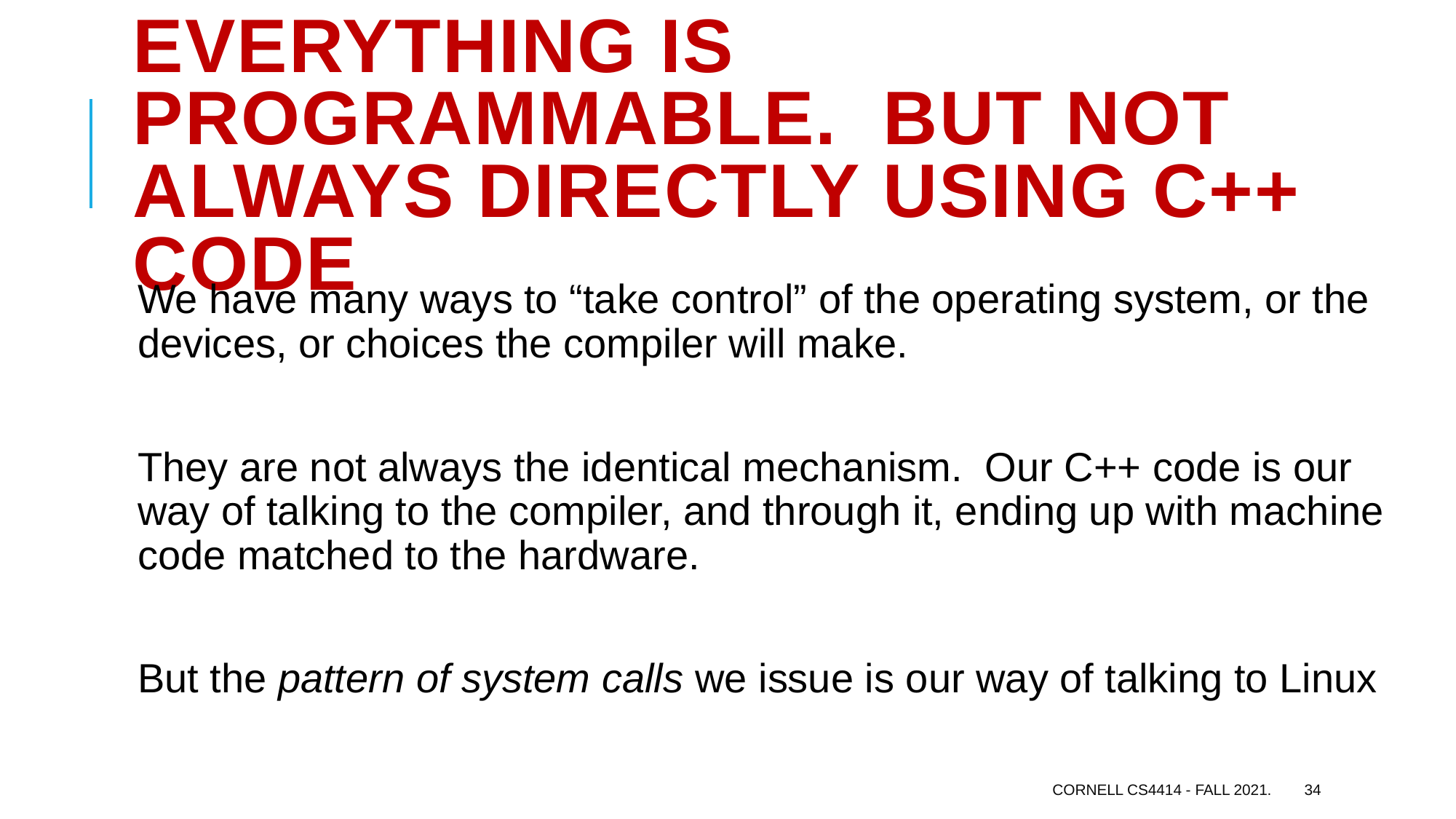

# Everything is programmable.  But not always directly using C++ code
We have many ways to “take control” of the operating system, or the devices, or choices the compiler will make.

They are not always the identical mechanism.  Our C++ code is our way of talking to the compiler, and through it, ending up with machine code matched to the hardware.

But the pattern of system calls we issue is our way of talking to Linux
Cornell CS4414 - Fall 2021.
34